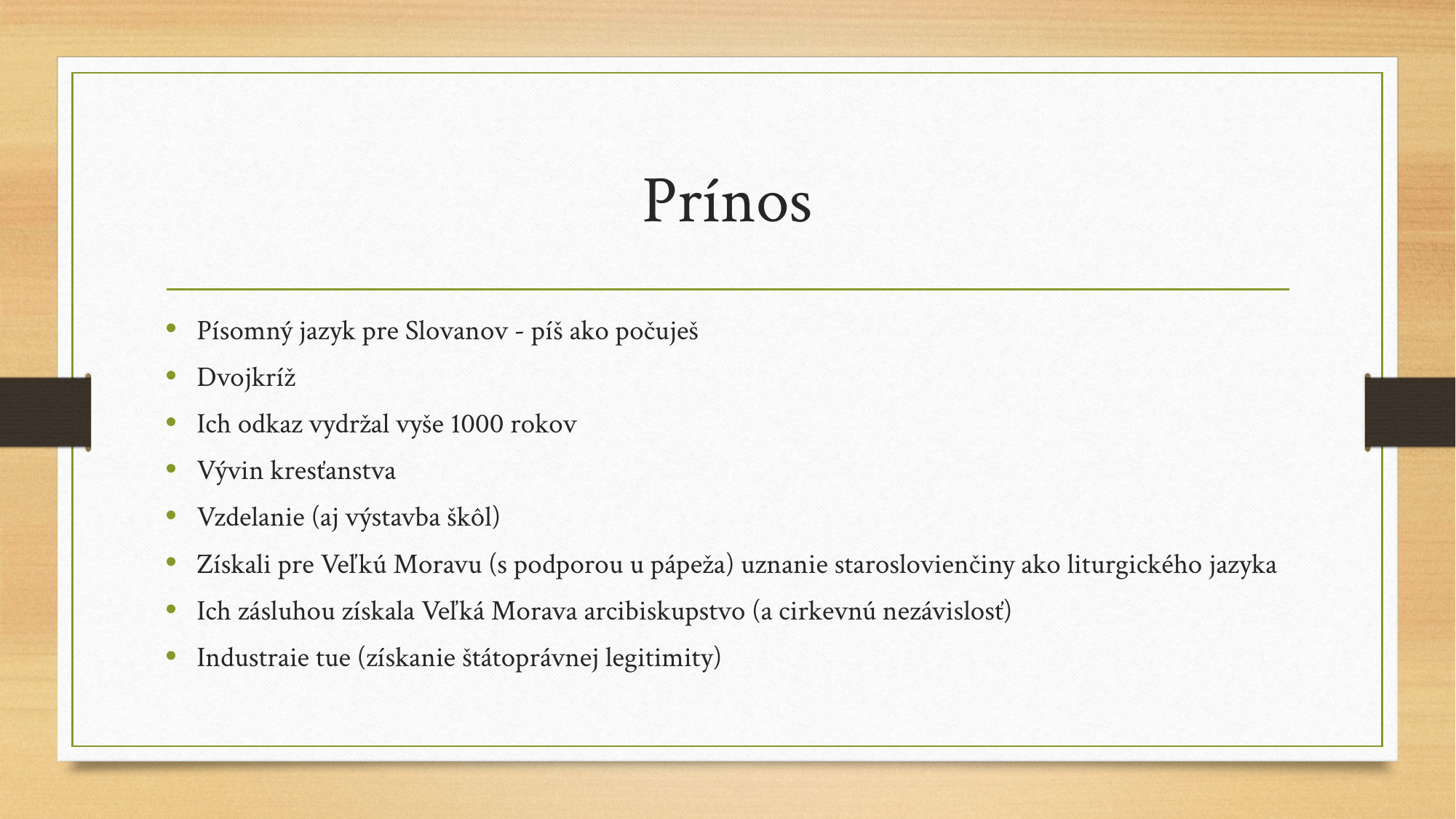

# Prínos
Písomný jazyk pre Slovanov - píš ako počuješ
Dvojkríž
Ich odkaz vydržal vyše 1000 rokov
Vývin kresťanstva
Vzdelanie (aj výstavba škôl)
Získali pre Veľkú Moravu (s podporou u pápeža) uznanie staroslovienčiny ako liturgického jazyka
Ich zásluhou získala Veľká Morava arcibiskupstvo (a cirkevnú nezávislosť)
Industraie tue (získanie štátoprávnej legitimity)